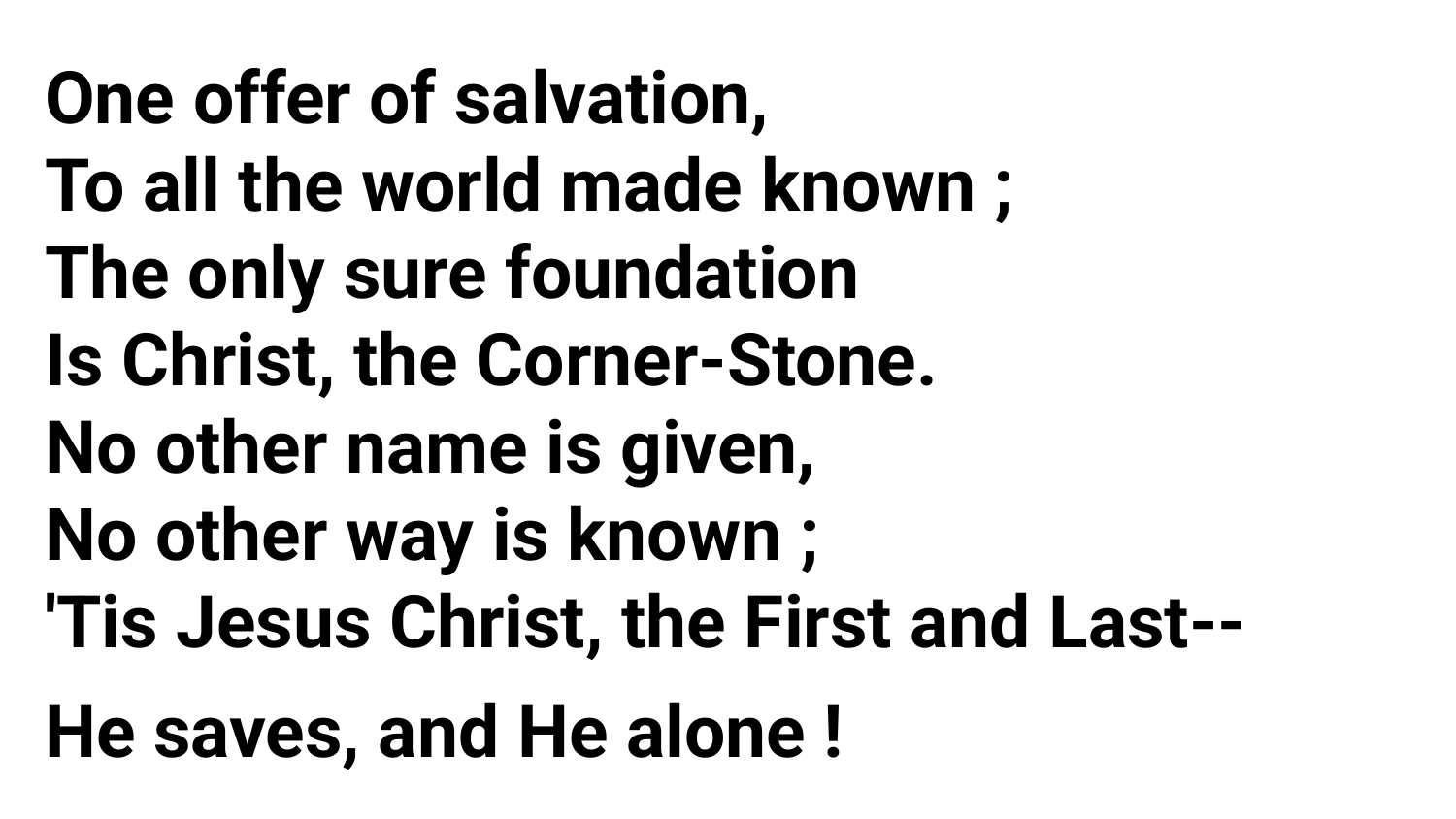

One offer of salvation,
To all the world made known ;
The only sure foundation
Is Christ, the Corner-Stone.
No other name is given,
No other way is known ;
'Tis Jesus Christ, the First and Last--
He saves, and He alone !